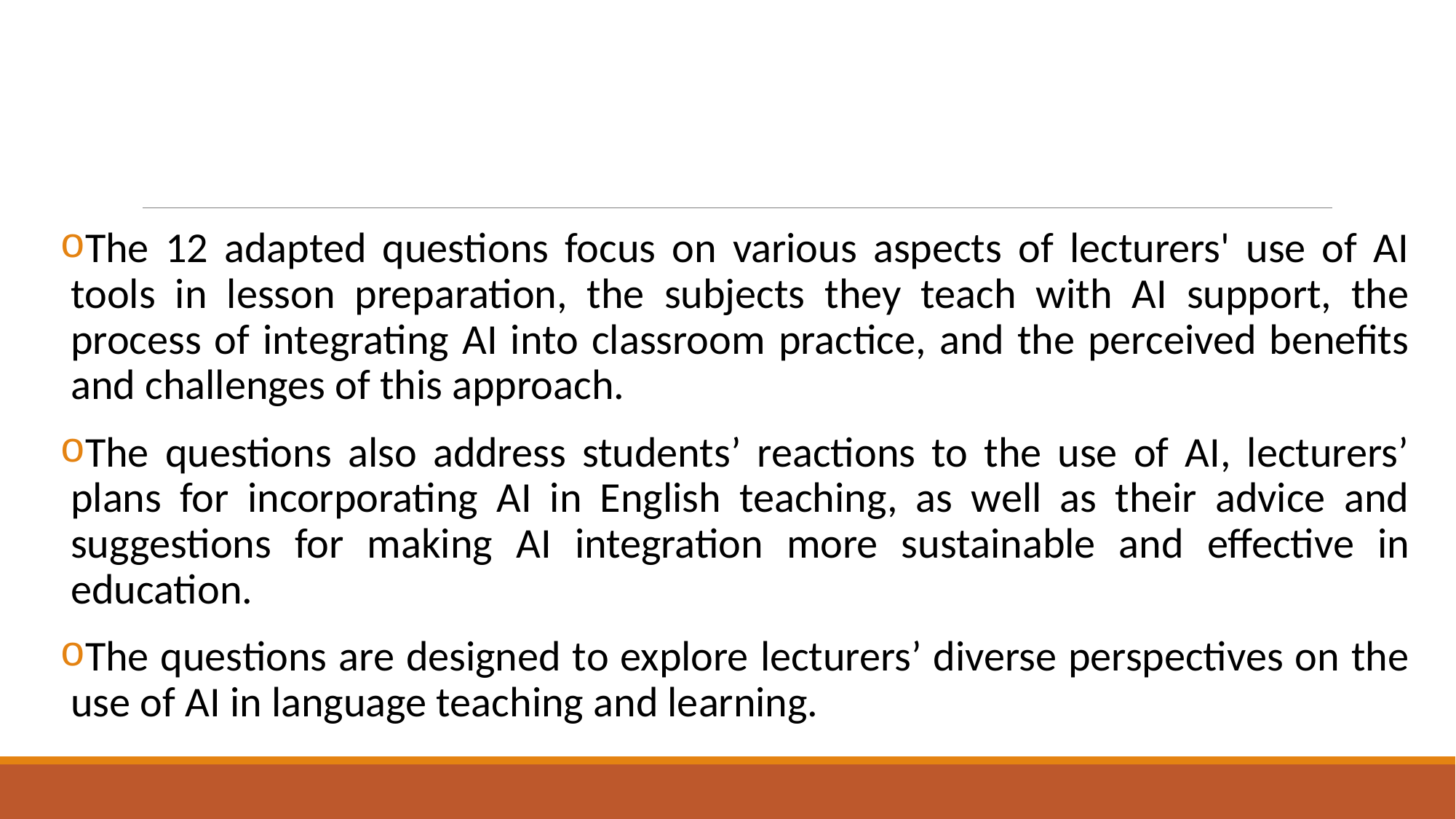

#
The 12 adapted questions focus on various aspects of lecturers' use of AI tools in lesson preparation, the subjects they teach with AI support, the process of integrating AI into classroom practice, and the perceived benefits and challenges of this approach.
The questions also address students’ reactions to the use of AI, lecturers’ plans for incorporating AI in English teaching, as well as their advice and suggestions for making AI integration more sustainable and effective in education.
The questions are designed to explore lecturers’ diverse perspectives on the use of AI in language teaching and learning.